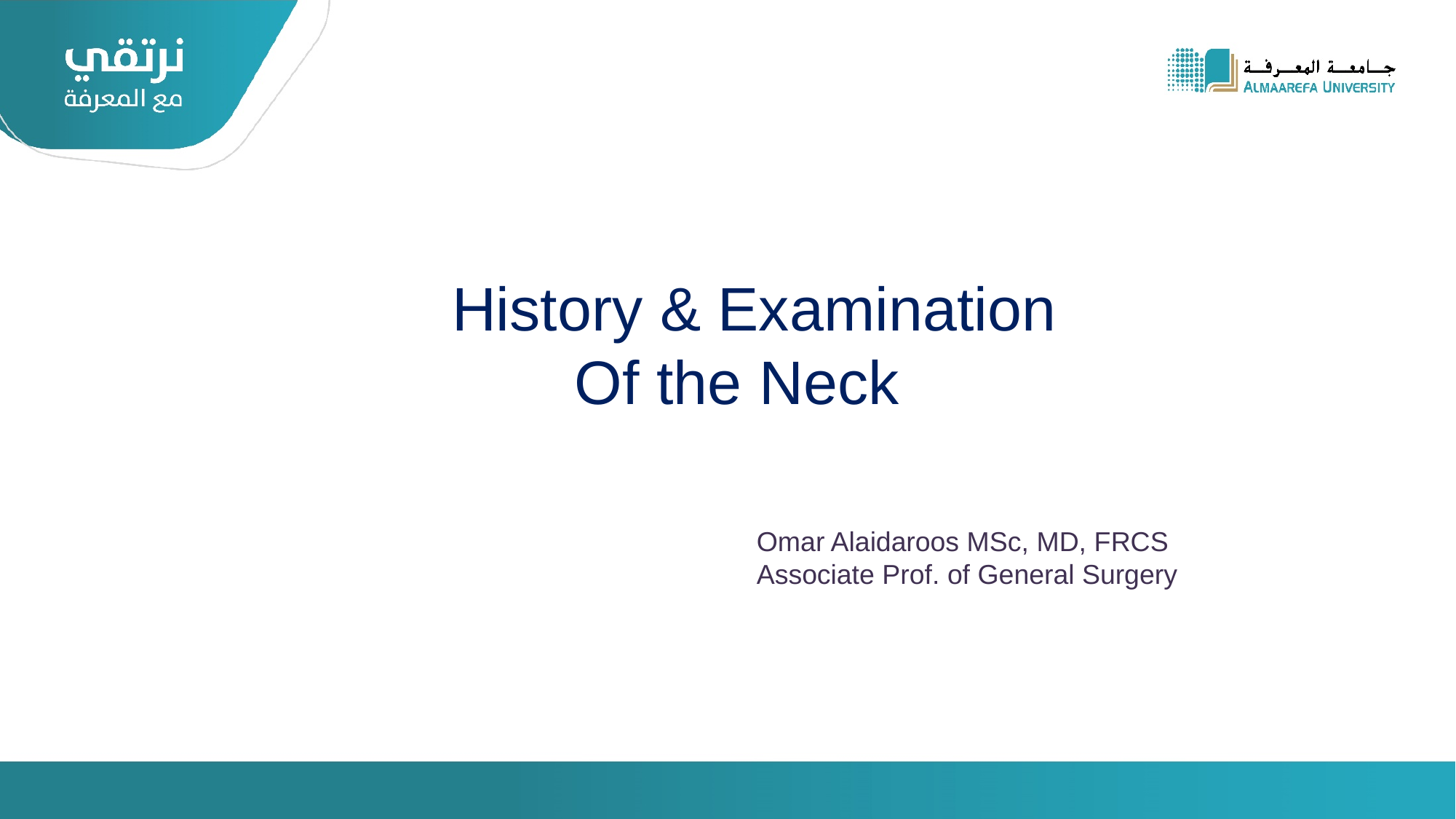

History & Examination
Of the Neck
Omar Alaidaroos MSc, MD, FRCS
Associate Prof. of General Surgery